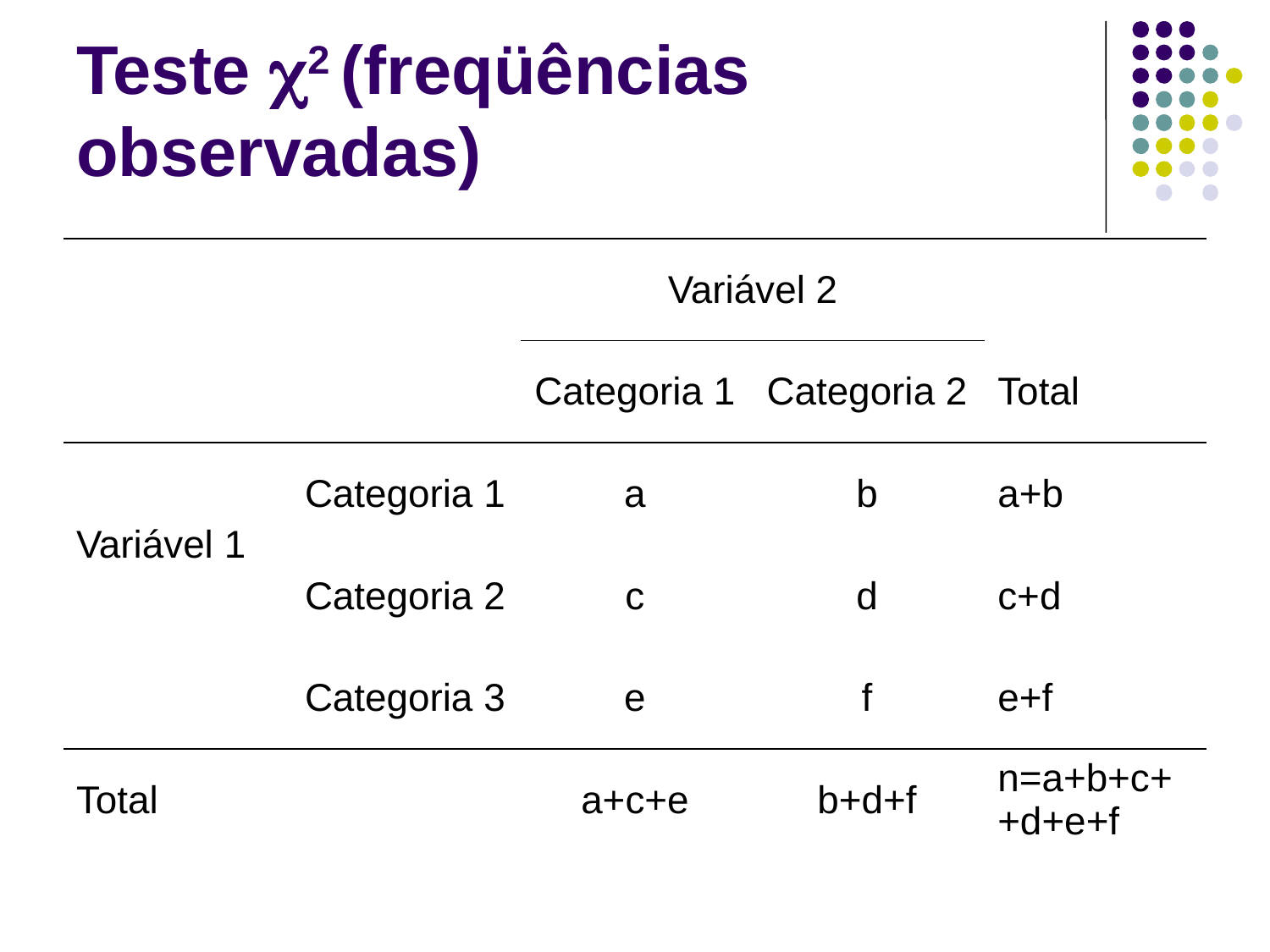

# Teste χ2 (freqüências observadas)
|  |  | Variável 2 |  |  |
| --- | --- | --- | --- | --- |
|  |  | Categoria 1 | Categoria 2 | Total |
| Variável 1 | Categoria 1 | a | b | a+b |
|  | Categoria 2 | c | d | c+d |
|  | Categoria 3 | e | f | e+f |
| Total |  | a+c+e | b+d+f | n=a+b+c++d+e+f |